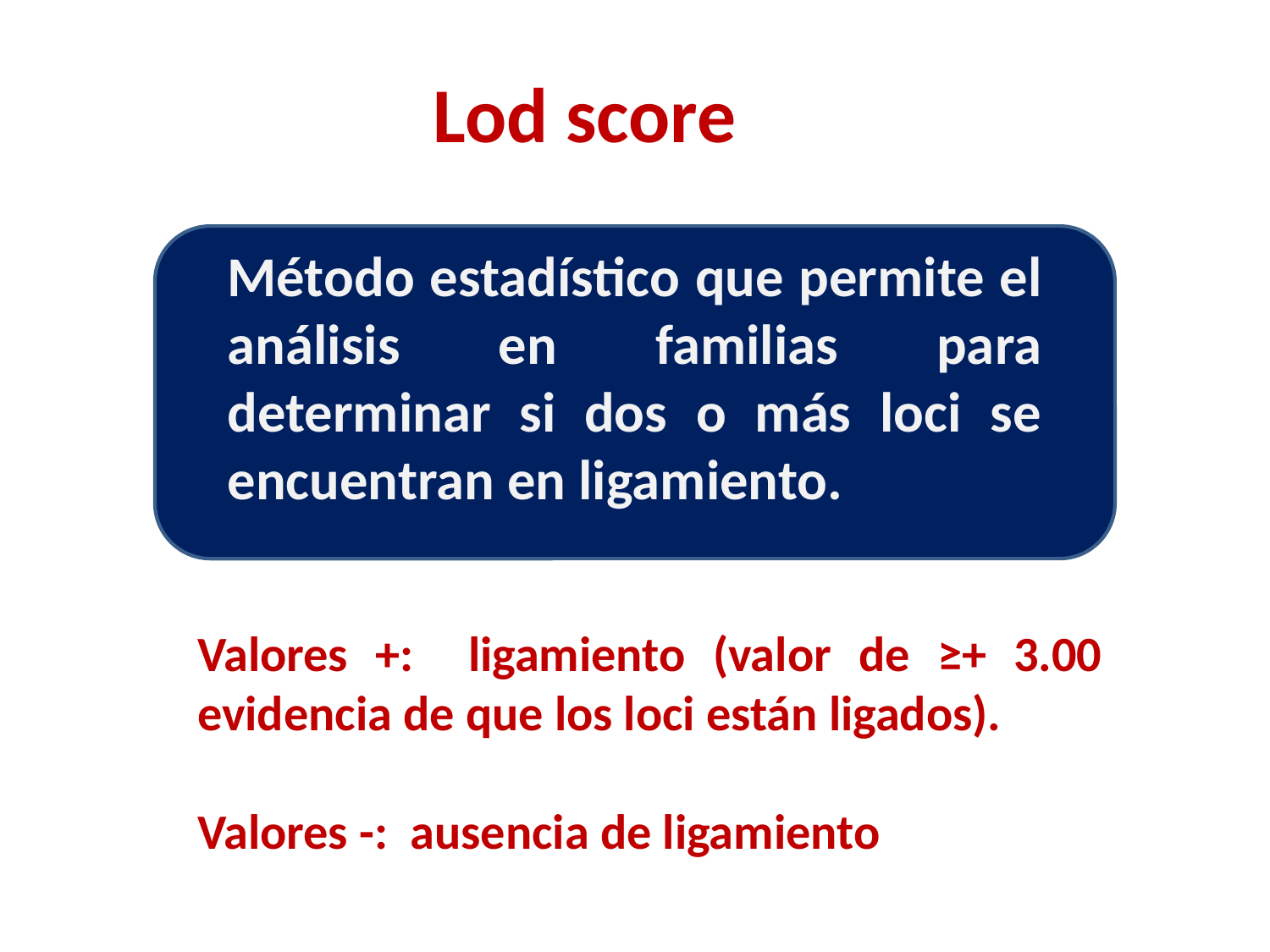

Lod score

Método estadístico que permite el análisis en familias para determinar si dos o más loci se encuentran en ligamiento.
Valores +:  ligamiento (valor de ≥+ 3.00 evidencia de que los loci están ligados).

Valores -:  ausencia de ligamiento